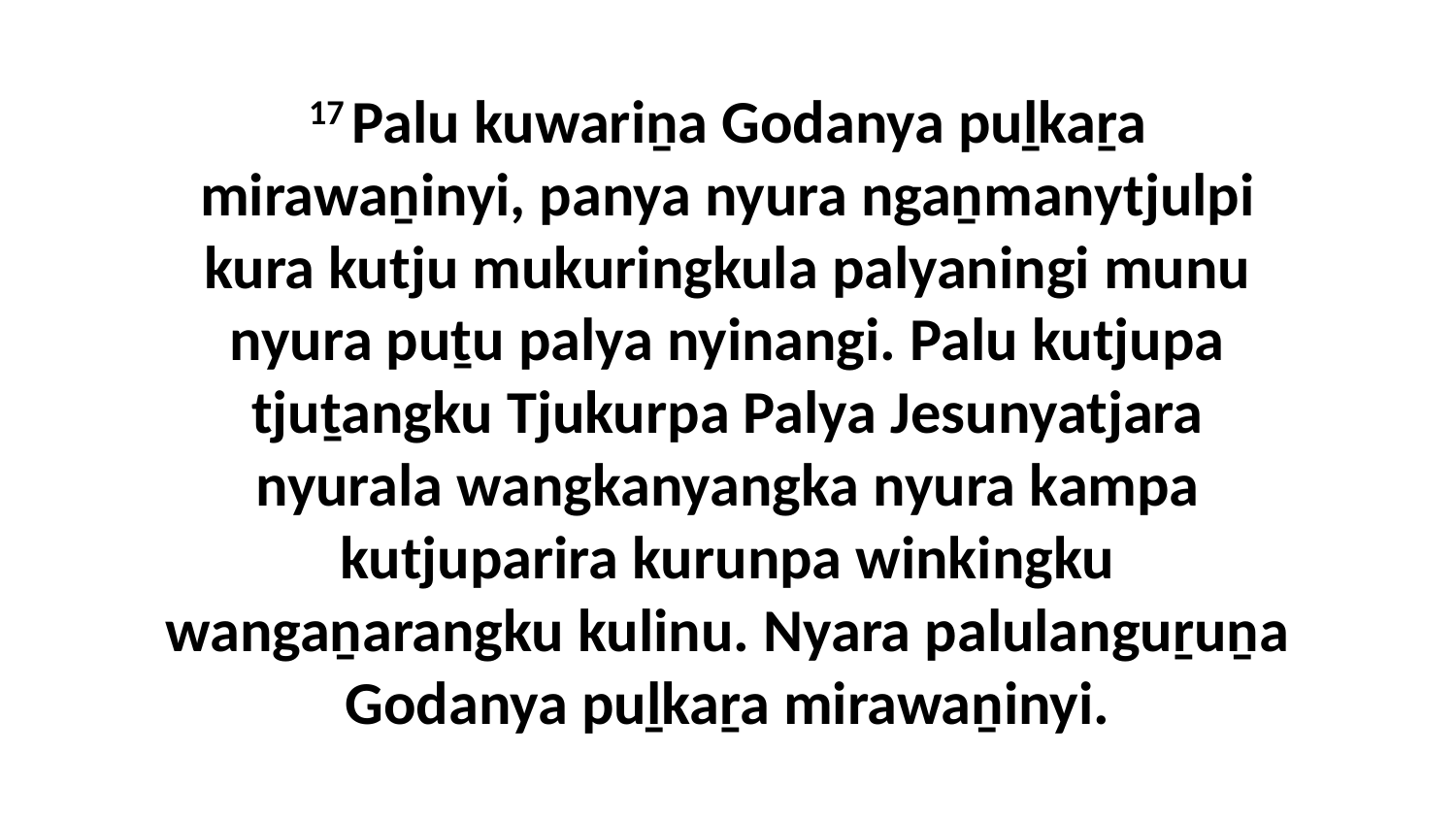

17 Palu kuwariṉa Godanya puḻkaṟa mirawaṉinyi, panya nyura ngaṉmanytjulpi kura kutju mukuringkula palyaningi munu nyura puṯu palya nyinangi. Palu kutjupa tjuṯangku Tjukurpa Palya Jesunyatjara nyurala wangkanyangka nyura kampa kutjuparira kurunpa winkingku wangaṉarangku kulinu. Nyara palulanguṟuṉa Godanya puḻkaṟa mirawaṉinyi.